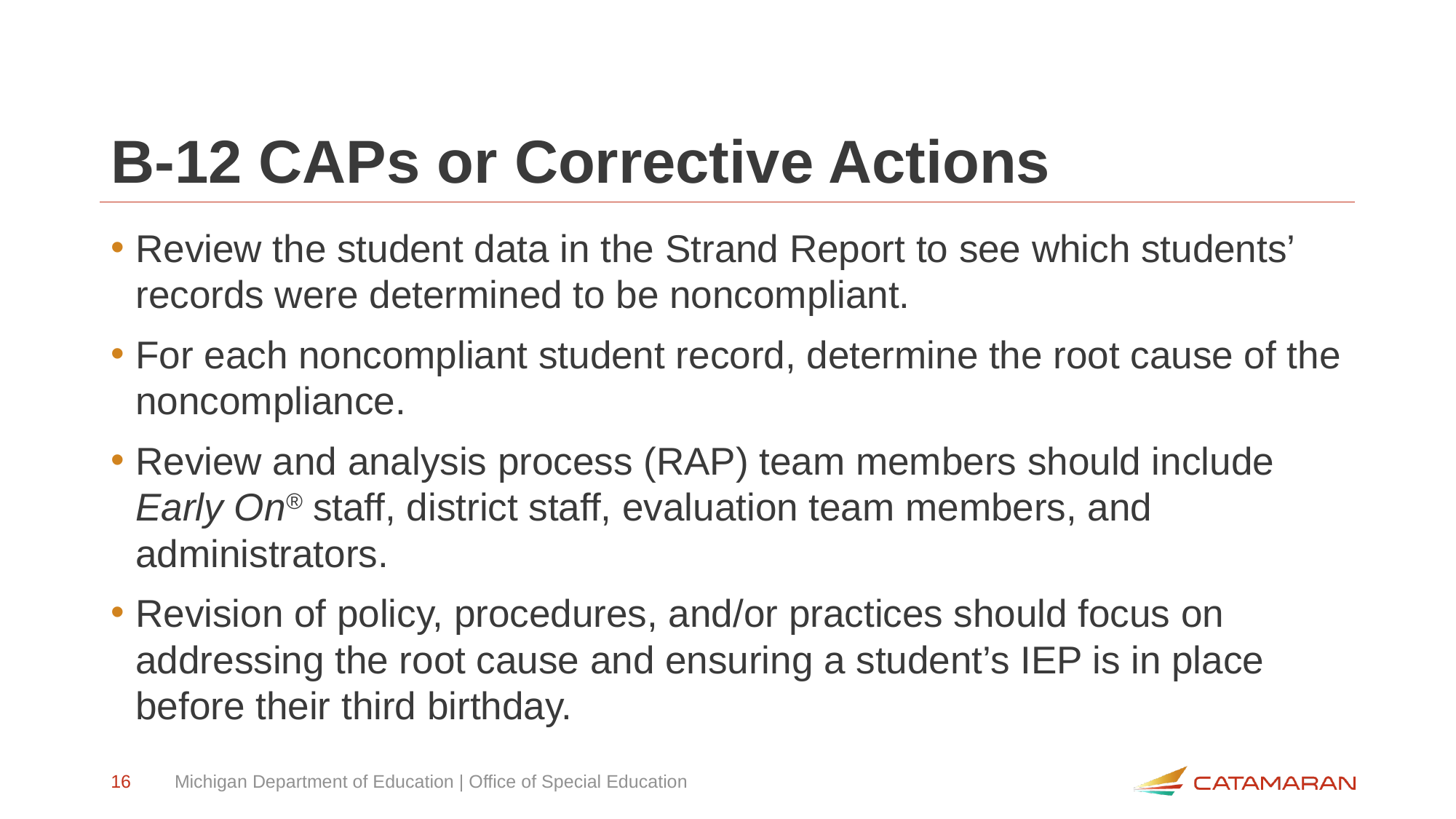

# B-12 CAPs or Corrective Actions
Review the student data in the Strand Report to see which students’ records were determined to be noncompliant.
For each noncompliant student record, determine the root cause of the noncompliance.
Review and analysis process (RAP) team members should include Early On® staff, district staff, evaluation team members, and administrators.
Revision of policy, procedures, and/or practices should focus on addressing the root cause and ensuring a student’s IEP is in place before their third birthday.
16
Michigan Department of Education | Office of Special Education